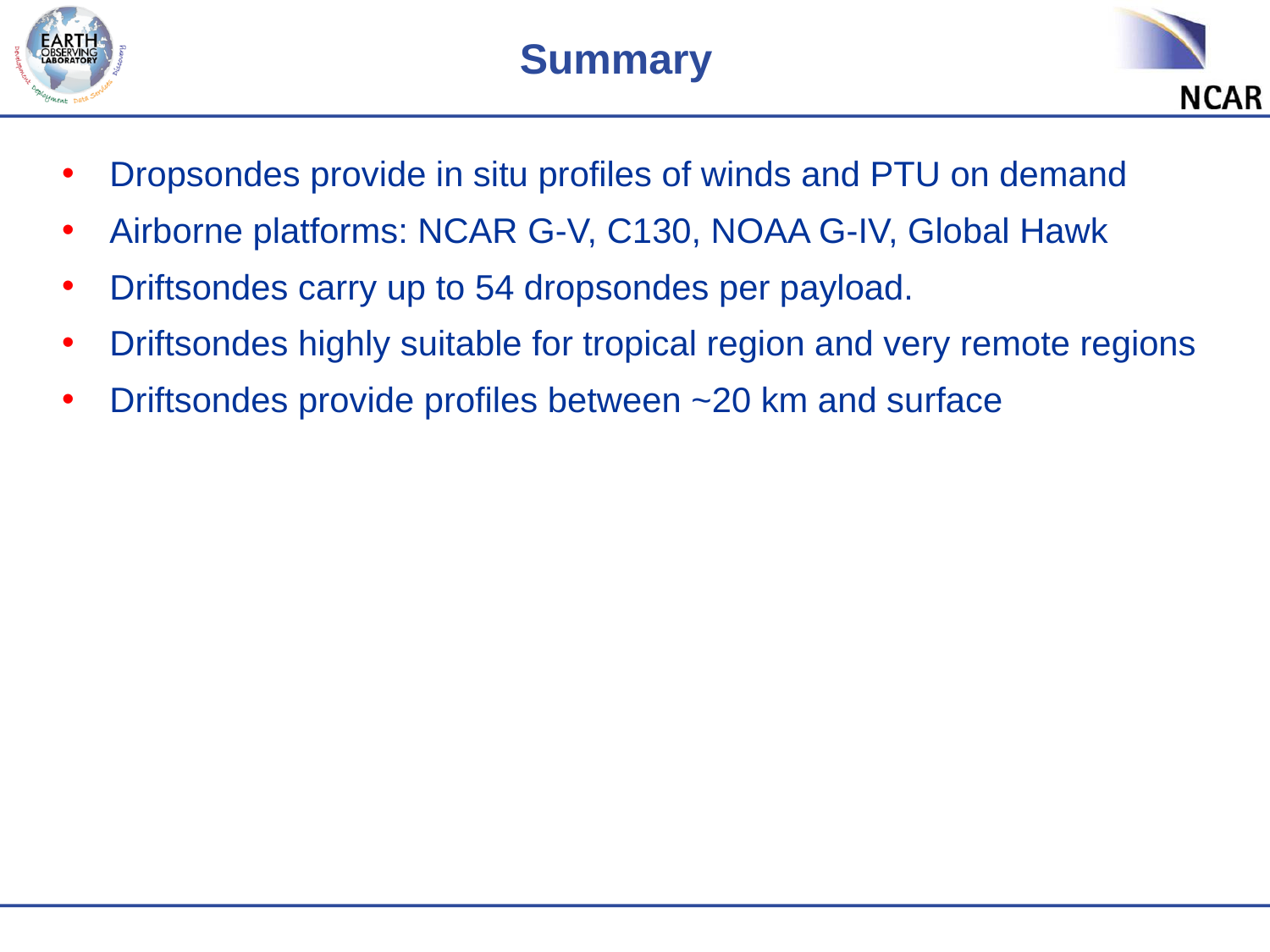

# Summary
Dropsondes provide in situ profiles of winds and PTU on demand
Airborne platforms: NCAR G-V, C130, NOAA G-IV, Global Hawk
Driftsondes carry up to 54 dropsondes per payload.
Driftsondes highly suitable for tropical region and very remote regions
Driftsondes provide profiles between ~20 km and surface